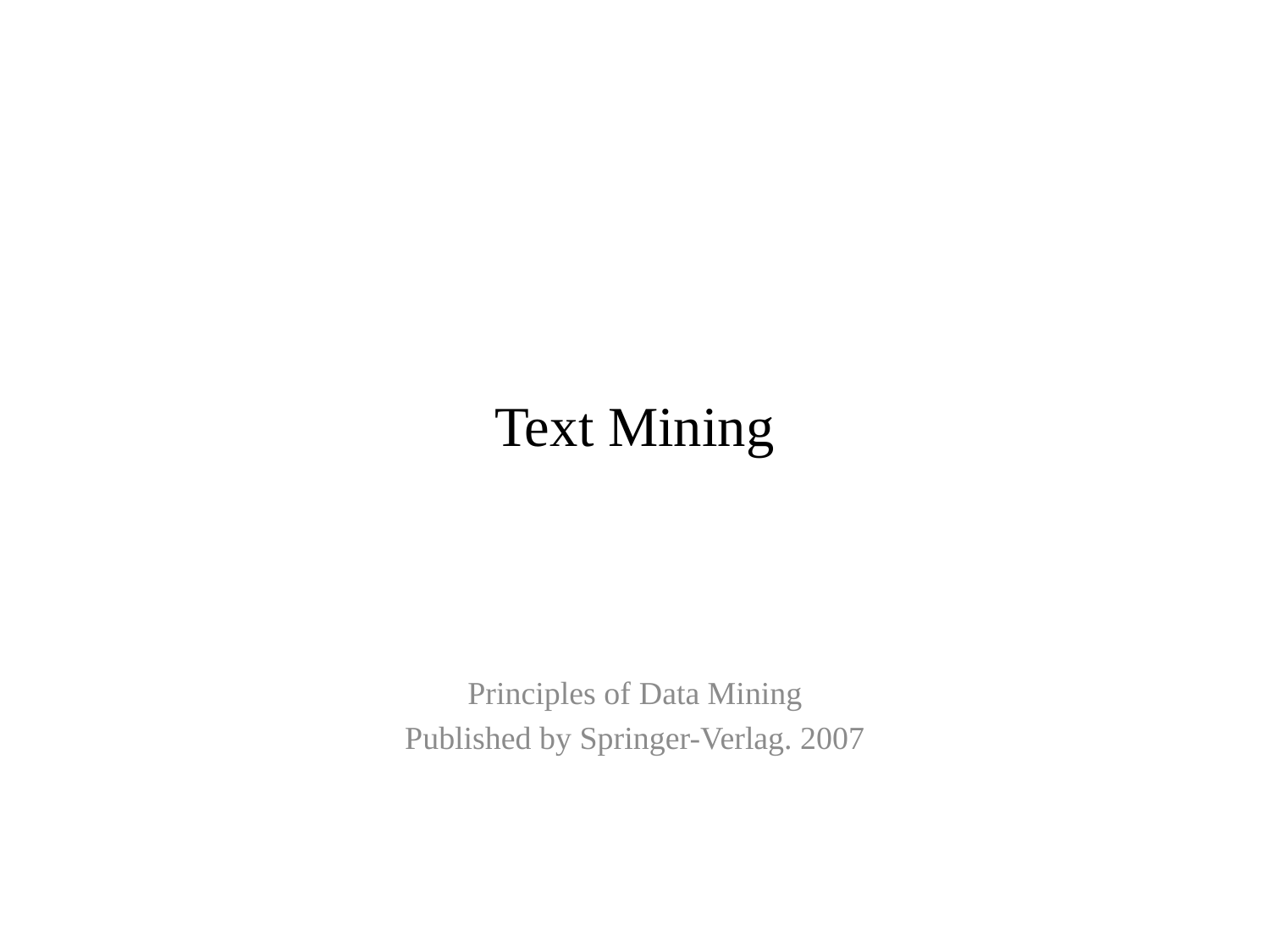

# Text Mining
Principles of Data Mining
Published by Springer-Verlag. 2007